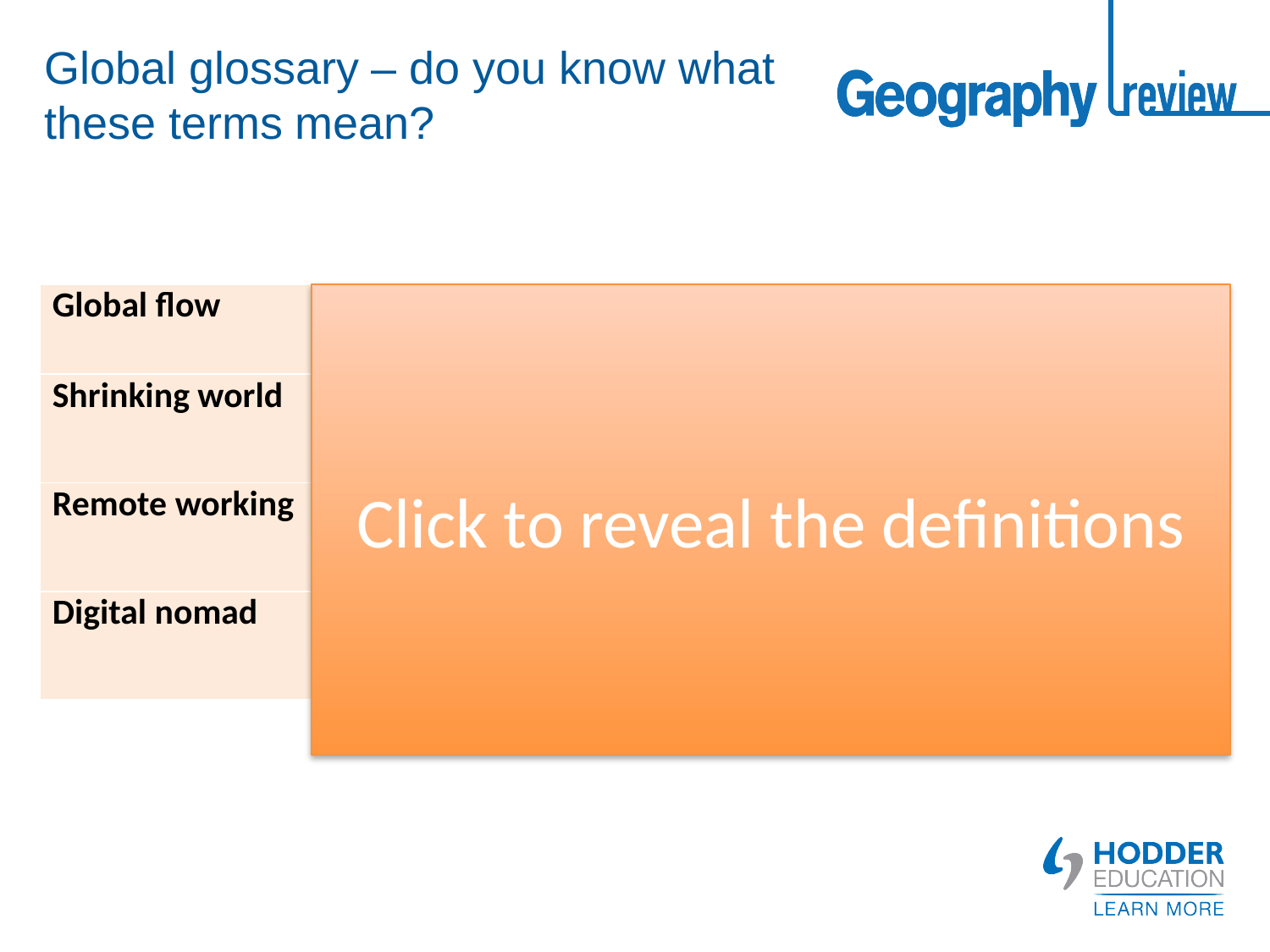

# Global glossary – do you know what these terms mean?
| Global flow | Movements from one country to another of goods, services, people, money, data and ideas. |
| --- | --- |
| Shrinking world | The perception that places are closer together than they once were because technology reduces the time it takes to travel or communicate. |
| Remote working | Employment that is carried out wholly or partly online using digital technology. A hybrid worker splits their time between working from home and an office. |
| Digital nomad | Someone who provides services for an employer or client while moving regularly between different places where they stay and work for a period of time. |
Click to reveal the definitions